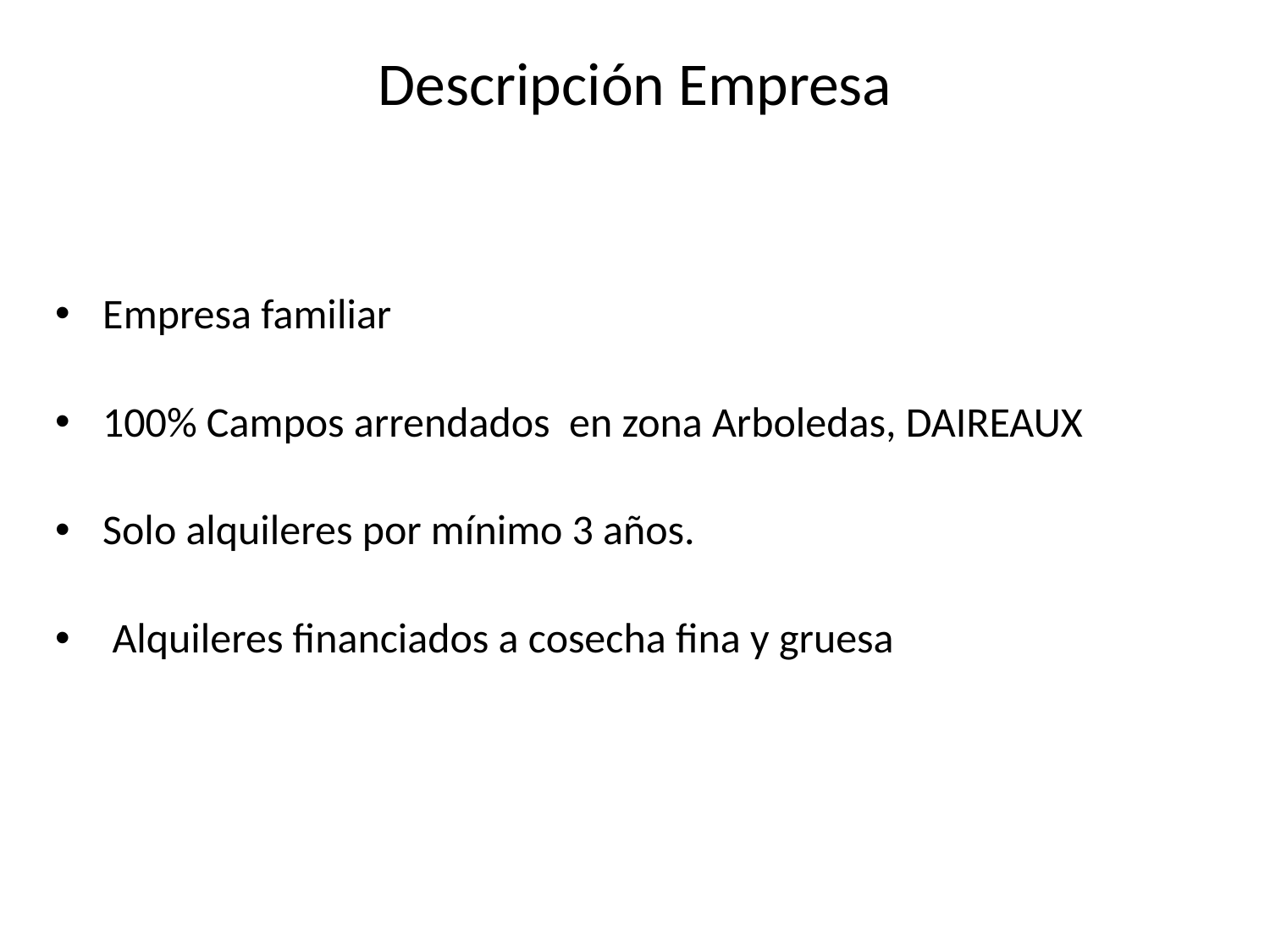

# Descripción Empresa
Empresa familiar

100% Campos arrendados  en zona Arboledas, DAIREAUX

Solo alquileres por mínimo 3 años.

 Alquileres financiados a cosecha fina y gruesa